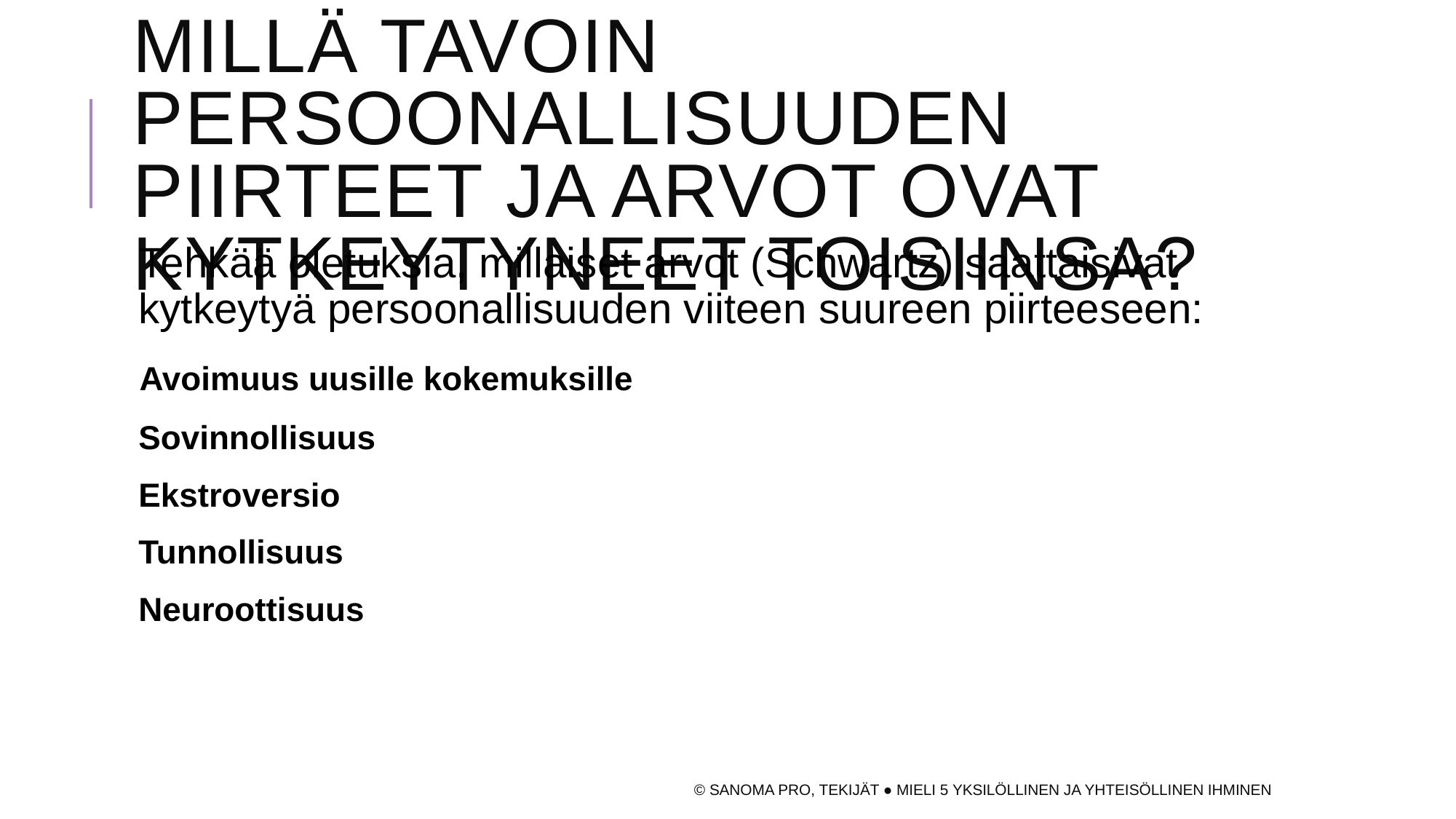

# Millä tavoin persoonallisuuden piirteet ja arvot ovat kytkeytyneet toisiinsa?
Tehkää oletuksia, millaiset arvot (Schwartz) saattaisivat kytkeytyä persoonallisuuden viiteen suureen piirteeseen:
 Avoimuus uusille kokemuksille
Sovinnollisuus
Ekstroversio
Tunnollisuus
Neuroottisuus
© Sanoma Pro, Tekijät ● Mieli 5 yksilöllinen ja yhteisöllinen ihminen